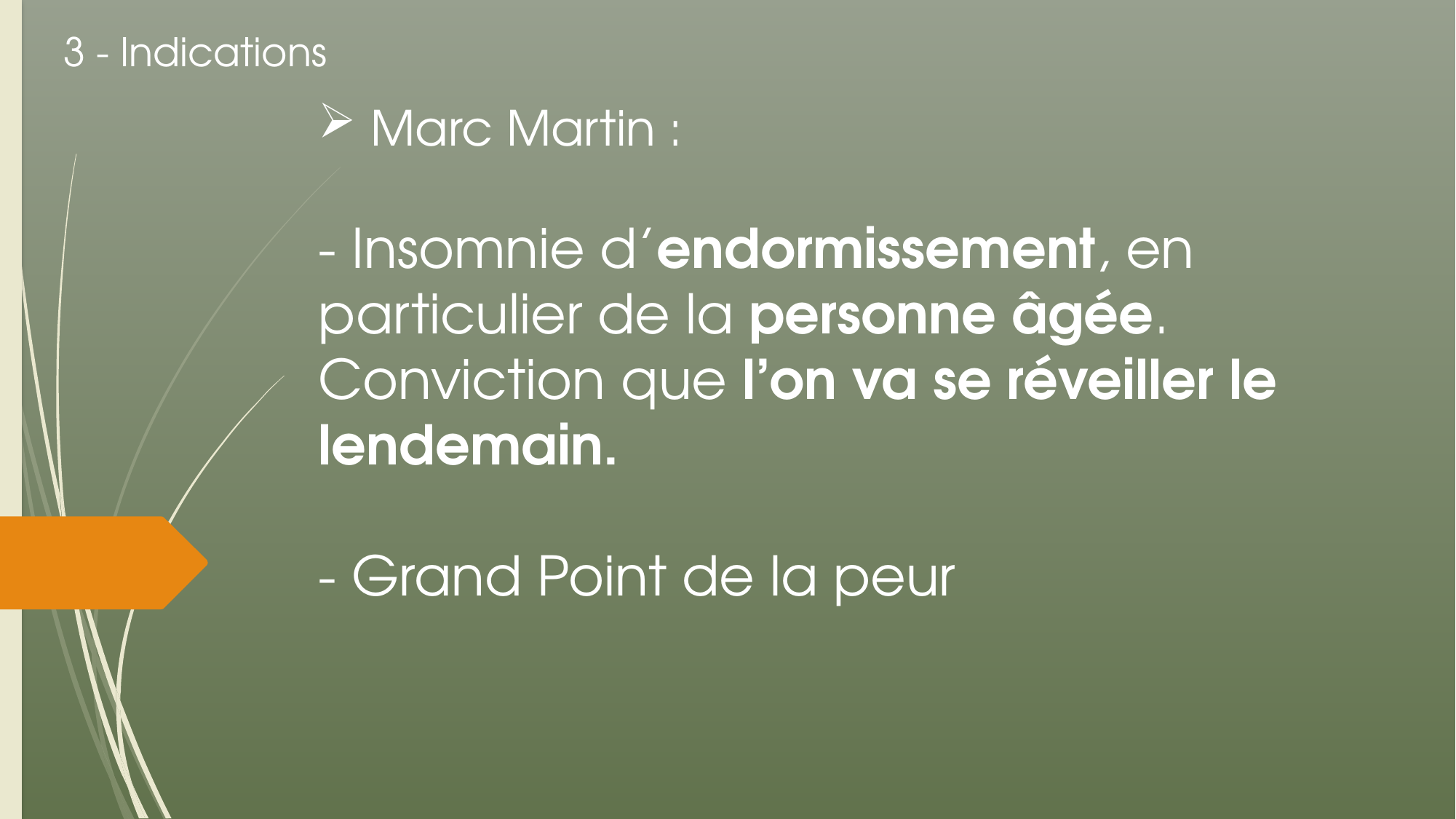

3 - Indications

 Marc Martin :
- Insomnie d’endormissement, en particulier de la personne âgée.
Conviction que l’on va se réveiller le lendemain.

- Grand Point de la peur
#